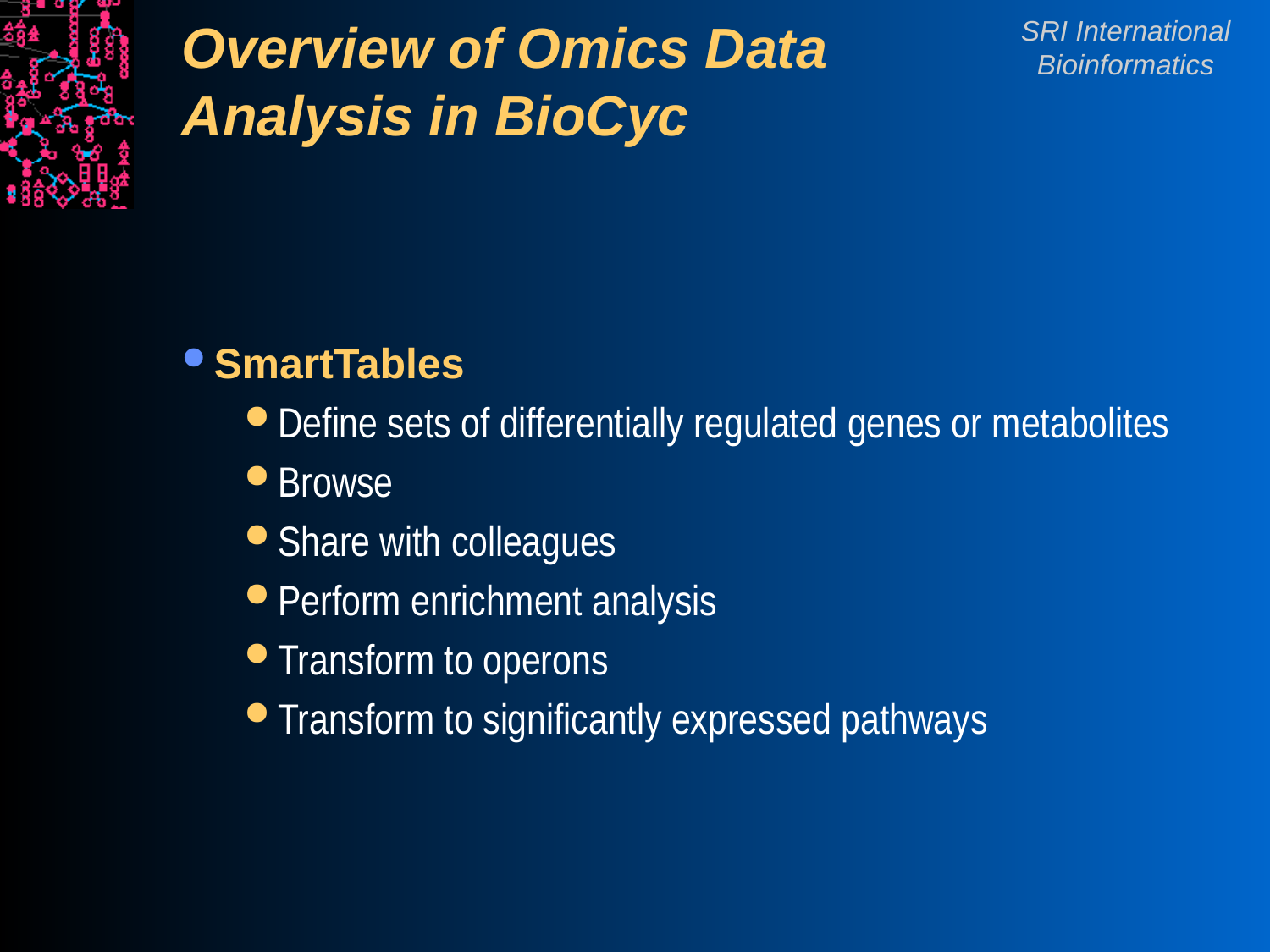

# Overview of Omics Data Analysis in BioCyc

SmartTables
Define sets of differentially regulated genes or metabolites
Browse
Share with colleagues
Perform enrichment analysis
Transform to operons
Transform to significantly expressed pathways